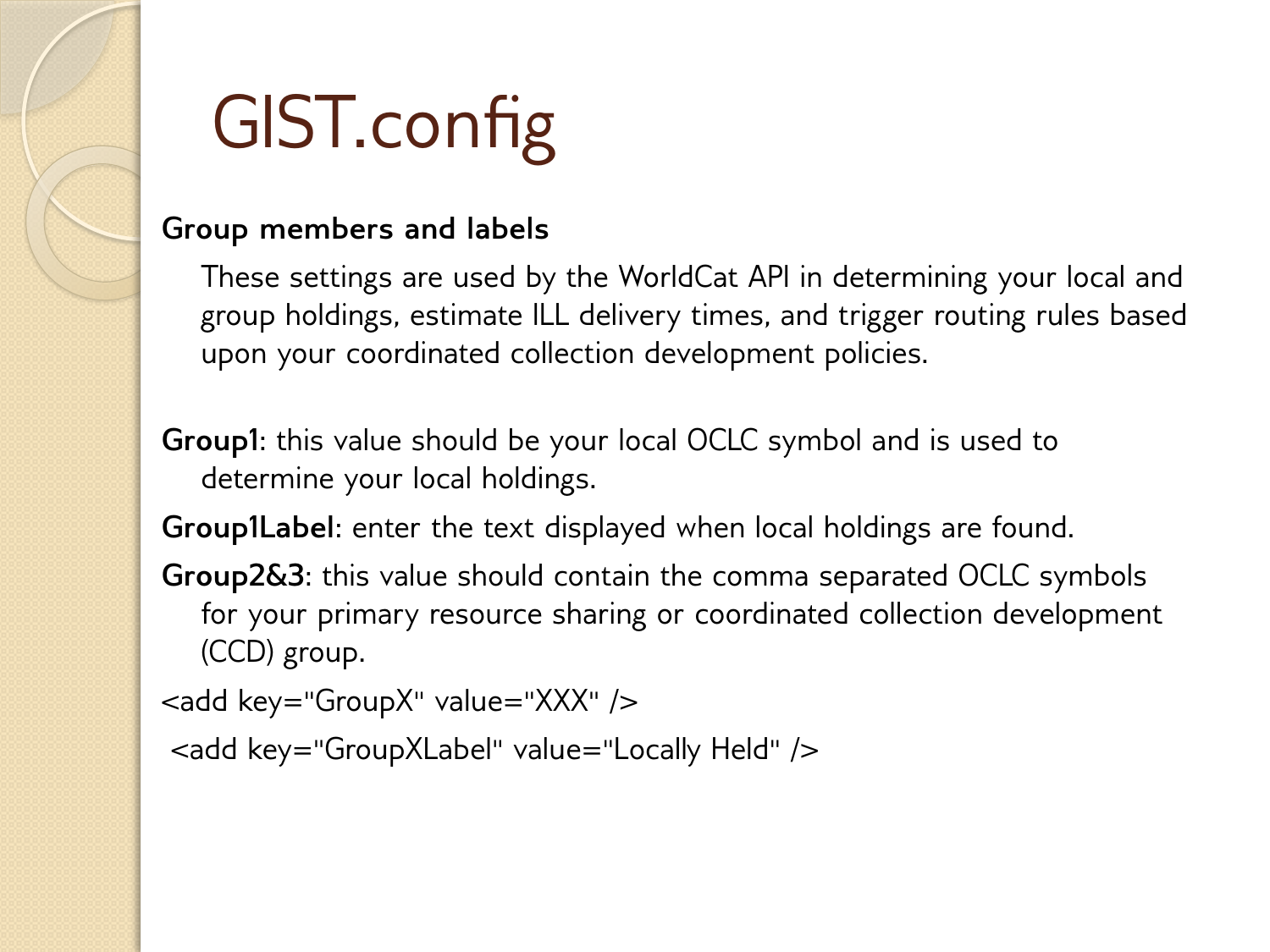

# GIST.config
Group members and labels
	These settings are used by the WorldCat API in determining your local and group holdings, estimate ILL delivery times, and trigger routing rules based upon your coordinated collection development policies.
Group1: this value should be your local OCLC symbol and is used to determine your local holdings.
Group1Label: enter the text displayed when local holdings are found.
Group2&3: this value should contain the comma separated OCLC symbols for your primary resource sharing or coordinated collection development (CCD) group.
<add key="GroupX" value="XXX" />
 <add key="GroupXLabel" value="Locally Held" />